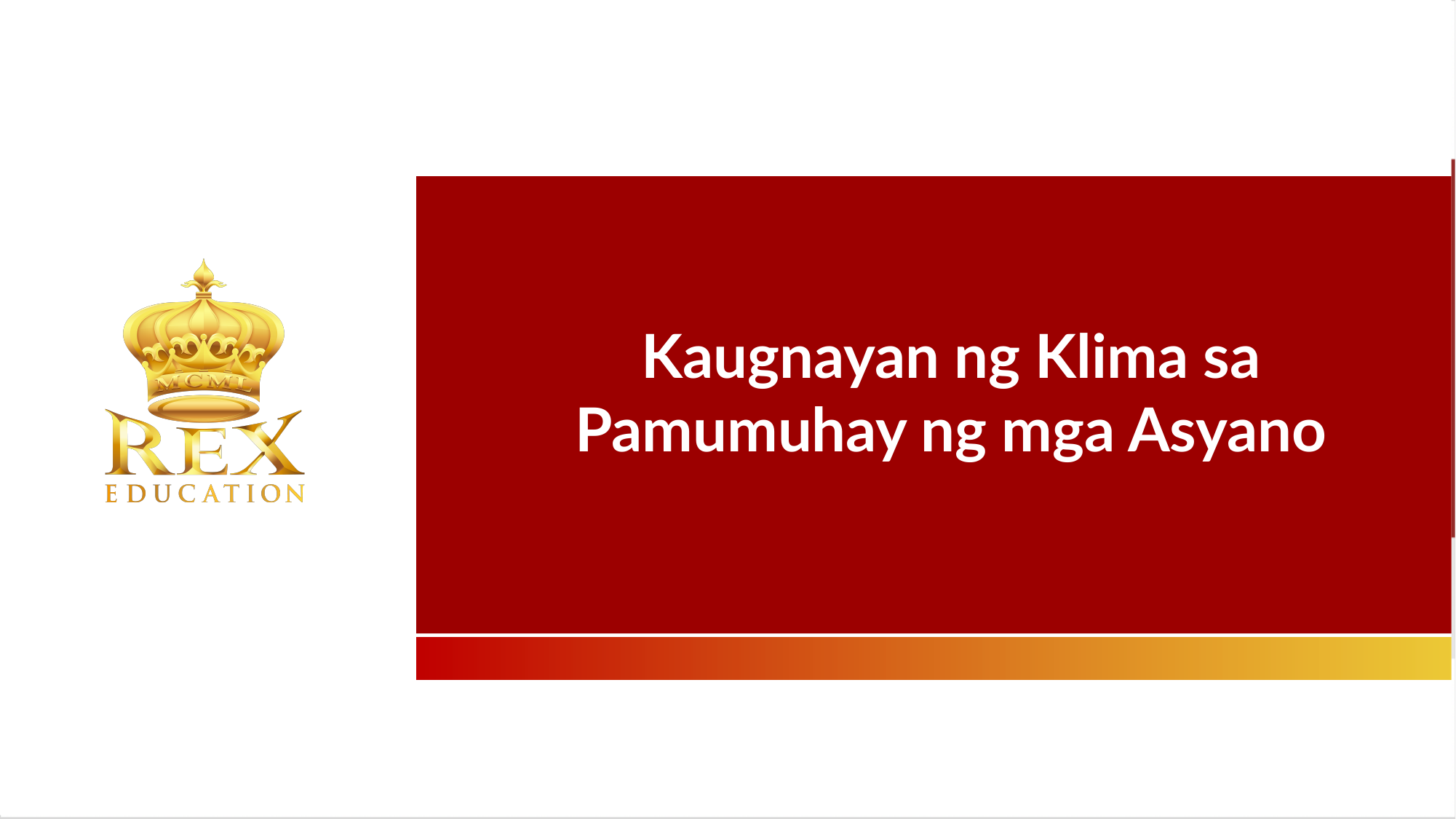

Kaugnayan ng Klima sa Pamumuhay ng mga Asyano